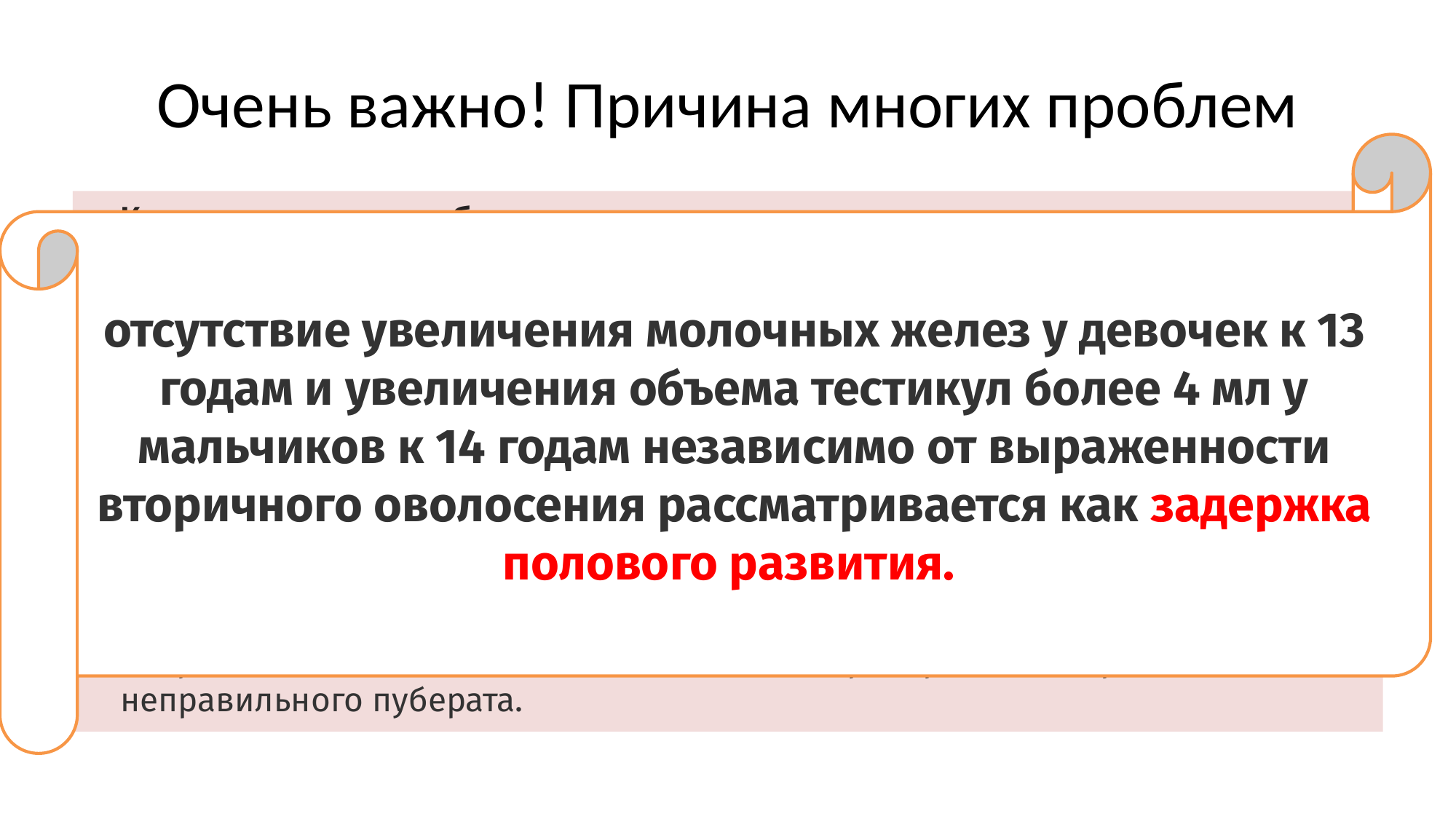

# Очень важно! Причина многих проблем
отсутствие увеличения молочных желез у девочек к 13 годам и увеличения объема тестикул более 4 мл у мальчиков к 14 годам независимо от выраженности вторичного оволосения рассматривается как задержка полового развития.
Критерии начала пубертатного периода
У девочек увеличение молочных желез,
У мальчиков — увеличение объема тестикул более 4 мл.
Лобковое оволосение девочек начинается через 3–6 месяцев после появления молочных желез.
Рост волос в подмышечных впадинах как у девочек, так и у мальчиков проявляется позже на 1–1,5 года от начала пубертата.

В случае наличия вторичного оволосения без увеличения тестикулярного объема у мальчиков и увеличения молочных желез девочек речь идет об андрогеновой активности надпочечников (адренархе) и синдроме неправильного пуберата.